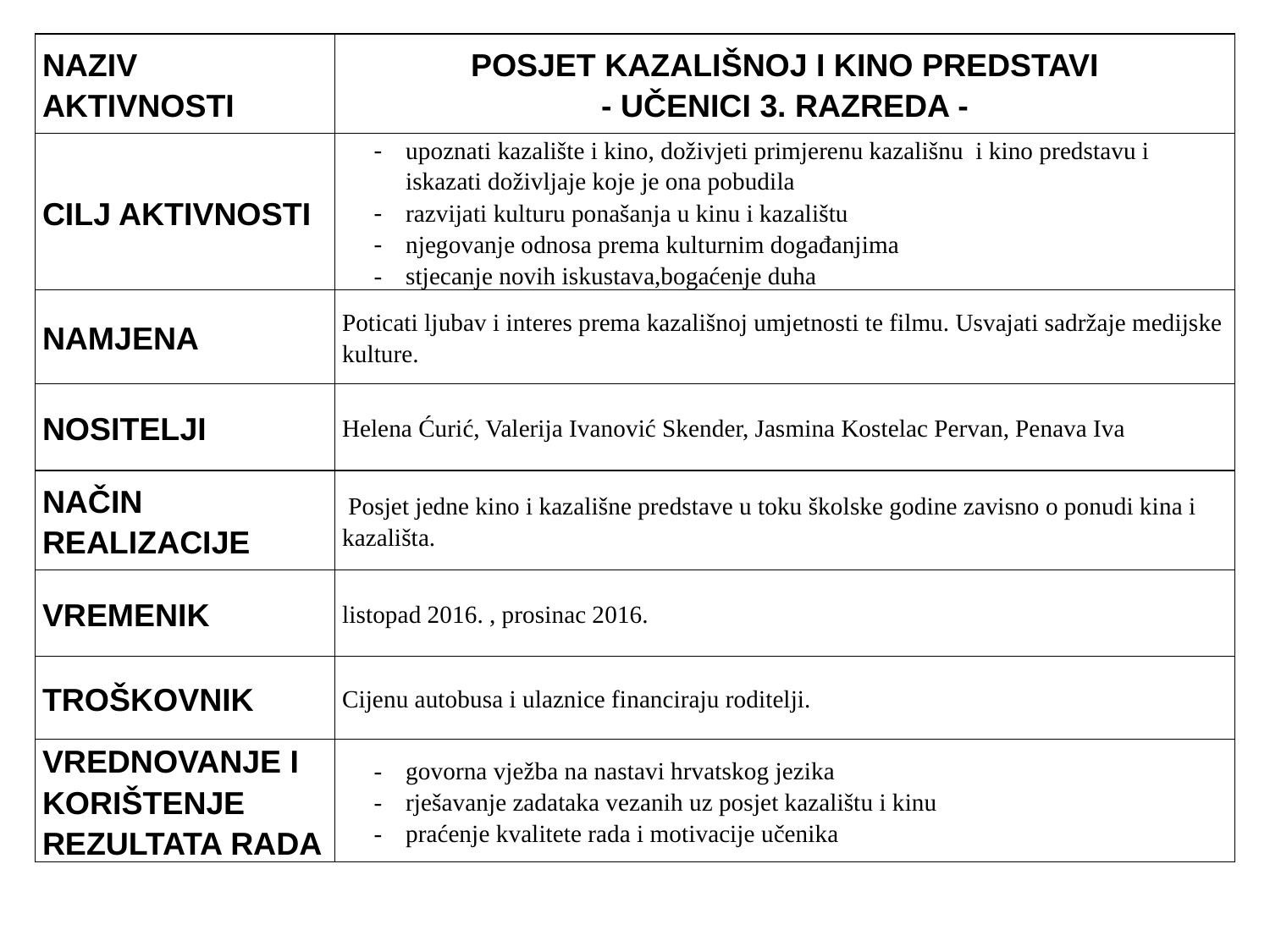

| NAZIV AKTIVNOSTI | POSJET KAZALIŠNOJ I KINO PREDSTAVI - UČENICI 3. RAZREDA - |
| --- | --- |
| CILJ AKTIVNOSTI | upoznati kazalište i kino, doživjeti primjerenu kazališnu i kino predstavu i iskazati doživljaje koje je ona pobudila razvijati kulturu ponašanja u kinu i kazalištu njegovanje odnosa prema kulturnim događanjima stjecanje novih iskustava,bogaćenje duha |
| NAMJENA | Poticati ljubav i interes prema kazališnoj umjetnosti te filmu. Usvajati sadržaje medijske kulture. |
| NOSITELJI | Helena Ćurić, Valerija Ivanović Skender, Jasmina Kostelac Pervan, Penava Iva |
| NAČIN REALIZACIJE | Posjet jedne kino i kazališne predstave u toku školske godine zavisno o ponudi kina i kazališta. |
| VREMENIK | listopad 2016. , prosinac 2016. |
| TROŠKOVNIK | Cijenu autobusa i ulaznice financiraju roditelji. |
| VREDNOVANJE I KORIŠTENJE REZULTATA RADA | govorna vježba na nastavi hrvatskog jezika rješavanje zadataka vezanih uz posjet kazalištu i kinu praćenje kvalitete rada i motivacije učenika |